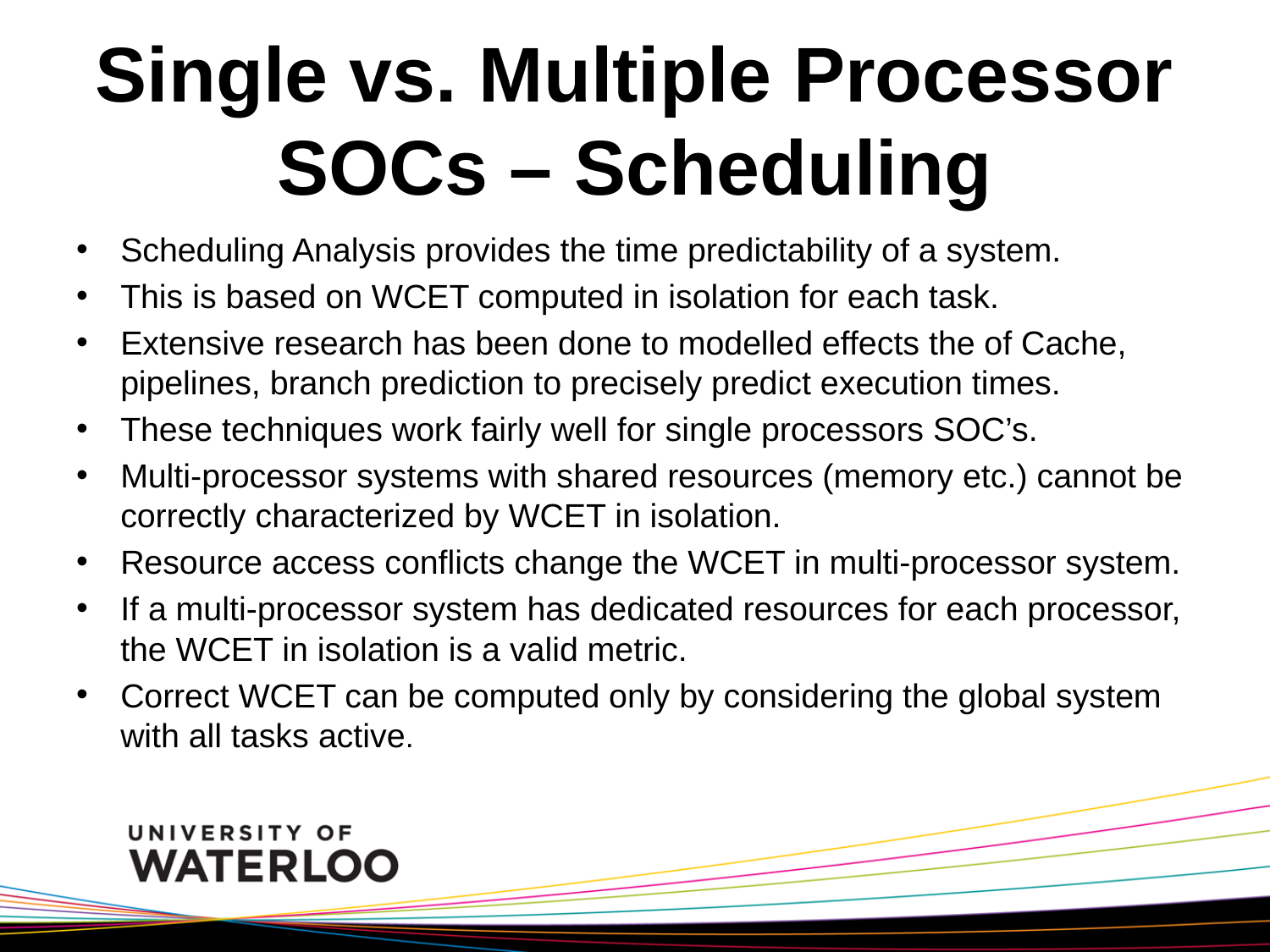

# Single vs. Multiple Processor SOCs – Scheduling
Scheduling Analysis provides the time predictability of a system.
This is based on WCET computed in isolation for each task.
Extensive research has been done to modelled effects the of Cache, pipelines, branch prediction to precisely predict execution times.
These techniques work fairly well for single processors SOC’s.
Multi-processor systems with shared resources (memory etc.) cannot be correctly characterized by WCET in isolation.
Resource access conflicts change the WCET in multi-processor system.
If a multi-processor system has dedicated resources for each processor, the WCET in isolation is a valid metric.
Correct WCET can be computed only by considering the global system with all tasks active.